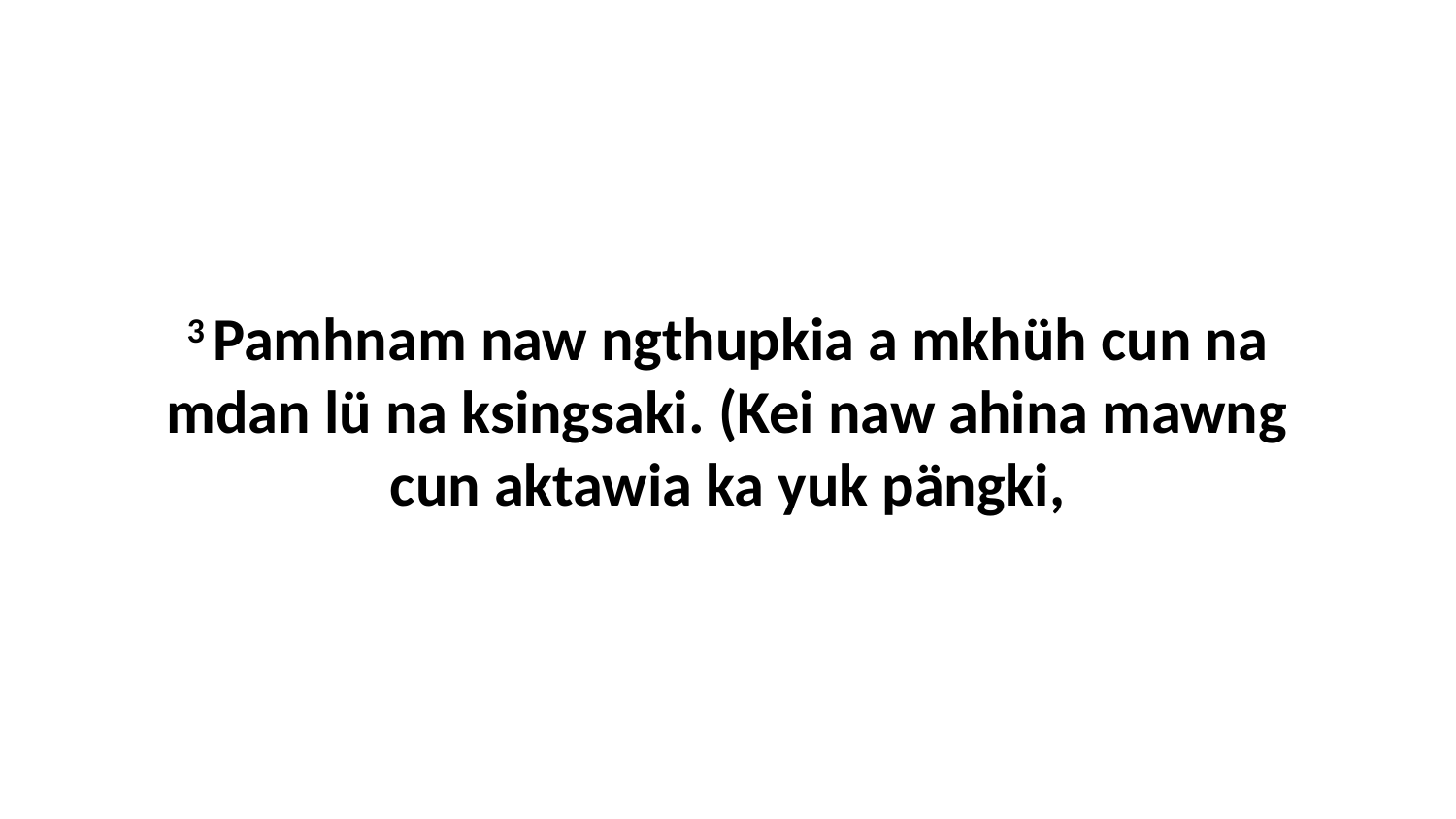

3 Pamhnam naw ngthupkia a mkhüh cun na mdan lü na ksingsaki. (Kei naw ahina mawng cun aktawia ka yuk pängki,